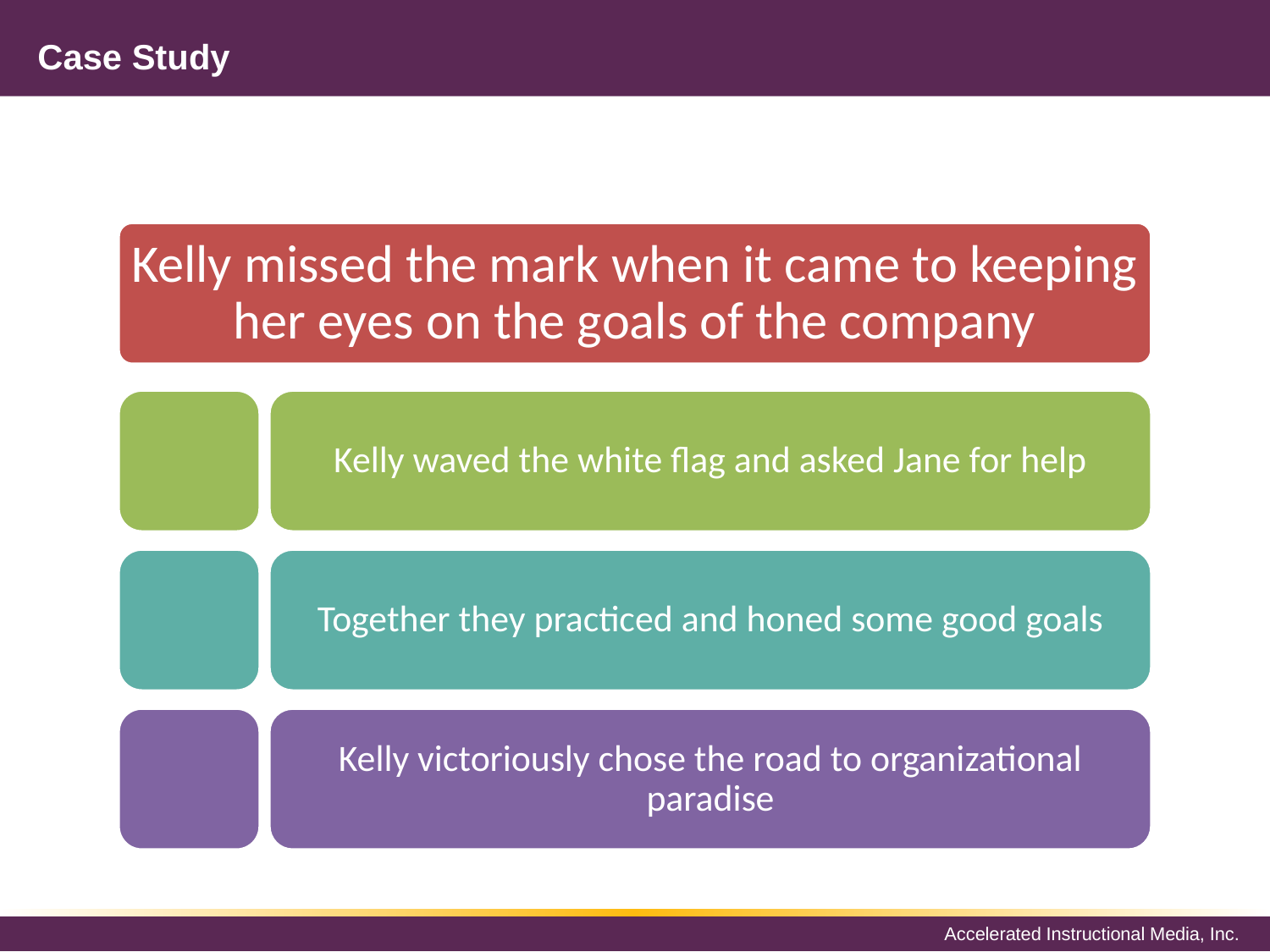

# Case Study

Kelly missed the mark when it came to keeping her eyes on the goals of the company

Kelly waved the white flag and asked Jane for help

Together they practiced and honed some good goals

Kelly victoriously chose the road to organizational paradise